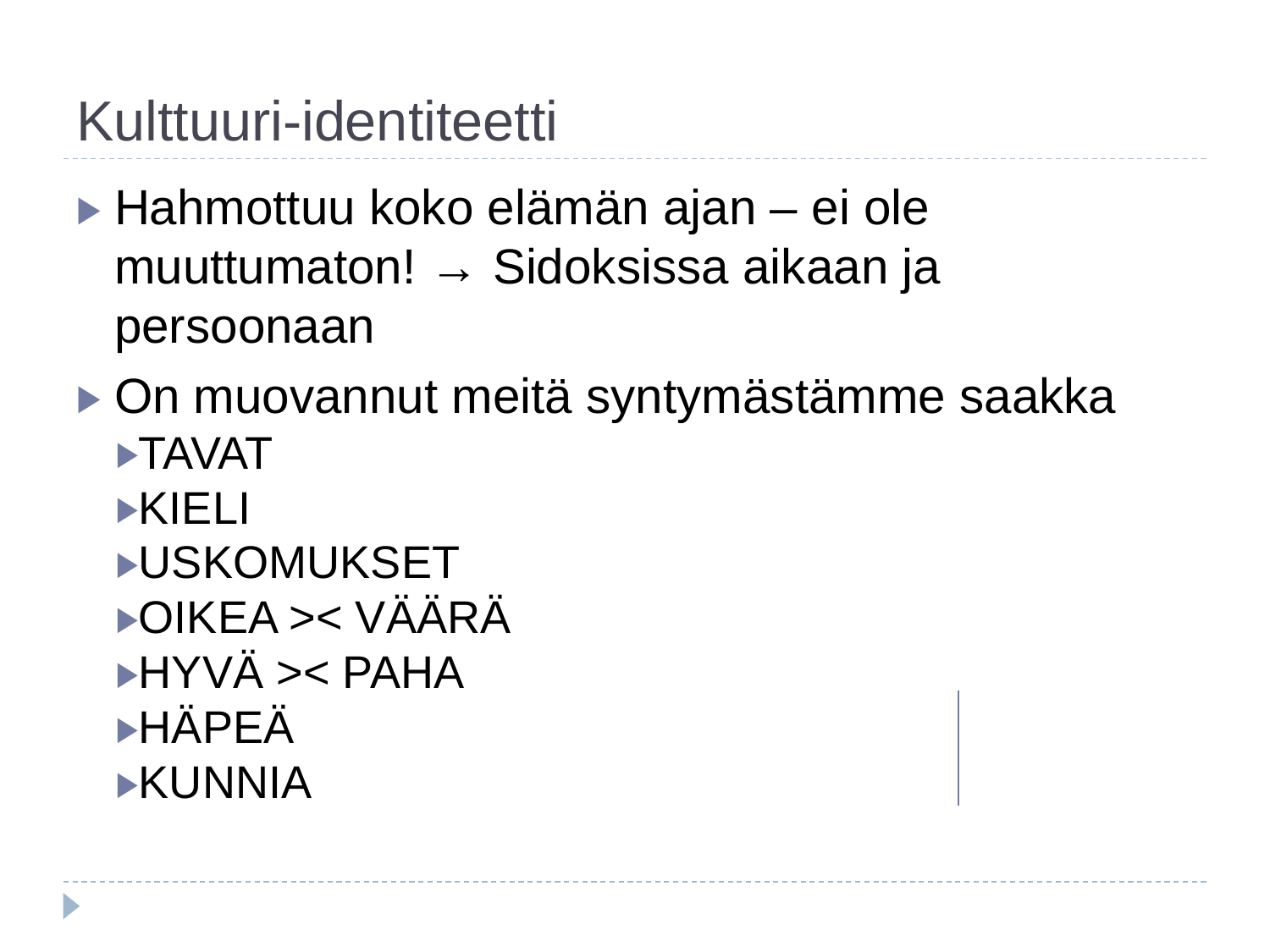

# Kulttuuri-identiteetti
Hahmottuu koko elämän ajan – ei ole muuttumaton! → Sidoksissa aikaan ja persoonaan
On muovannut meitä syntymästämme saakka
TAVAT
KIELI
USKOMUKSET
OIKEA >< VÄÄRÄ
HYVÄ >< PAHA
HÄPEÄ
KUNNIA